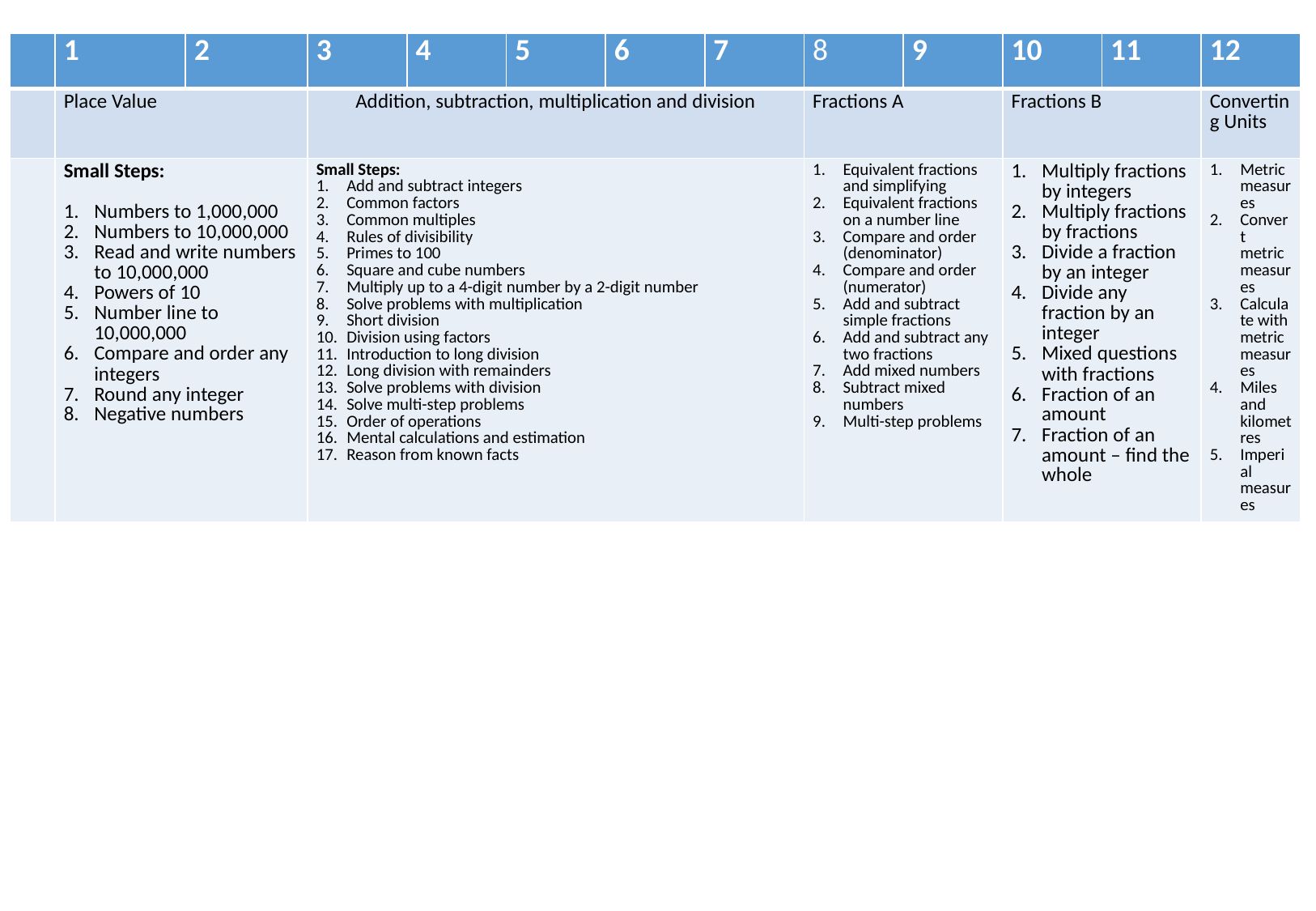

|  | 1 | 2 | 3 | 4 | 5 | 6 | 7 | 8 | 9 | 10 | 11 | 12 |
| --- | --- | --- | --- | --- | --- | --- | --- | --- | --- | --- | --- | --- |
|  | Place Value |  | Addition, subtraction, multiplication and division |  |  |  |  | Fractions A |  | Fractions B |  | Converting Units |
|  | Small Steps: Numbers to 1,000,000 Numbers to 10,000,000 Read and write numbers to 10,000,000 Powers of 10 Number line to 10,000,000 Compare and order any integers Round any integer Negative numbers |  | Small Steps: Add and subtract integers Common factors Common multiples Rules of divisibility Primes to 100 Square and cube numbers Multiply up to a 4-digit number by a 2-digit number Solve problems with multiplication Short division Division using factors Introduction to long division Long division with remainders Solve problems with division Solve multi-step problems Order of operations Mental calculations and estimation Reason from known facts |  |  |  |  | Equivalent fractions and simplifying Equivalent fractions on a number line Compare and order (denominator) Compare and order (numerator) Add and subtract simple fractions Add and subtract any two fractions Add mixed numbers Subtract mixed numbers Multi-step problems |  | Multiply fractions by integers Multiply fractions by fractions Divide a fraction by an integer Divide any fraction by an integer Mixed questions with fractions Fraction of an amount Fraction of an amount – find the whole |  | Metric measures Convert metric measures Calculate with metric measures Miles and kilometres Imperial measures |